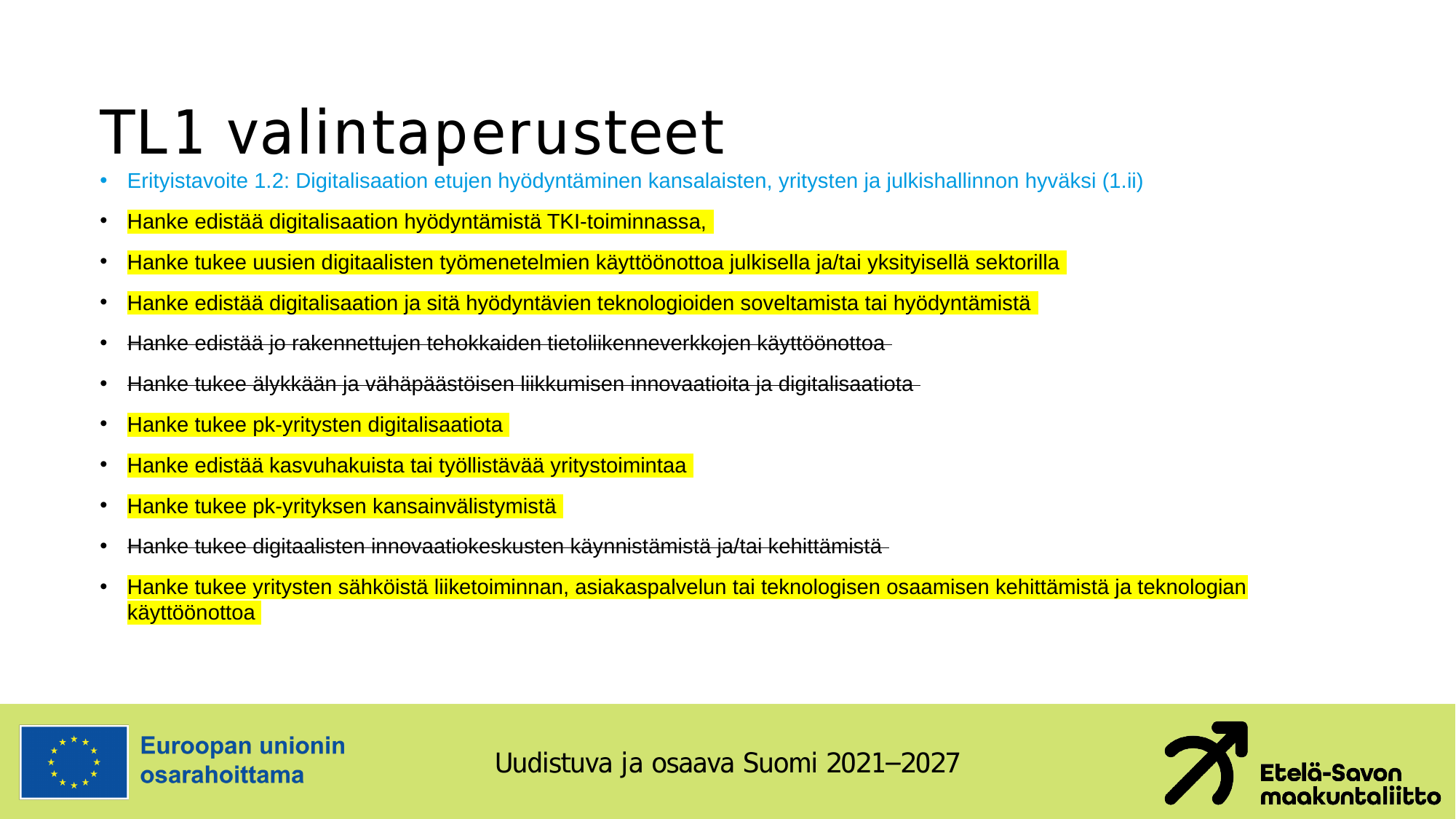

# TL1 valintaperusteet
Erityistavoite 1.2: Digitalisaation etujen hyödyntäminen kansalaisten, yritysten ja julkishallinnon hyväksi (1.ii)
Hanke edistää digitalisaation hyödyntämistä TKI-toiminnassa,
Hanke tukee uusien digitaalisten työmenetelmien käyttöönottoa julkisella ja/tai yksityisellä sektorilla
Hanke edistää digitalisaation ja sitä hyödyntävien teknologioiden soveltamista tai hyödyntämistä
Hanke edistää jo rakennettujen tehokkaiden tietoliikenneverkkojen käyttöönottoa
Hanke tukee älykkään ja vähäpäästöisen liikkumisen innovaatioita ja digitalisaatiota
Hanke tukee pk-yritysten digitalisaatiota
Hanke edistää kasvuhakuista tai työllistävää yritystoimintaa
Hanke tukee pk-yrityksen kansainvälistymistä
Hanke tukee digitaalisten innovaatiokeskusten käynnistämistä ja/tai kehittämistä
Hanke tukee yritysten sähköistä liiketoiminnan, asiakaspalvelun tai teknologisen osaamisen kehittämistä ja teknologian käyttöönottoa